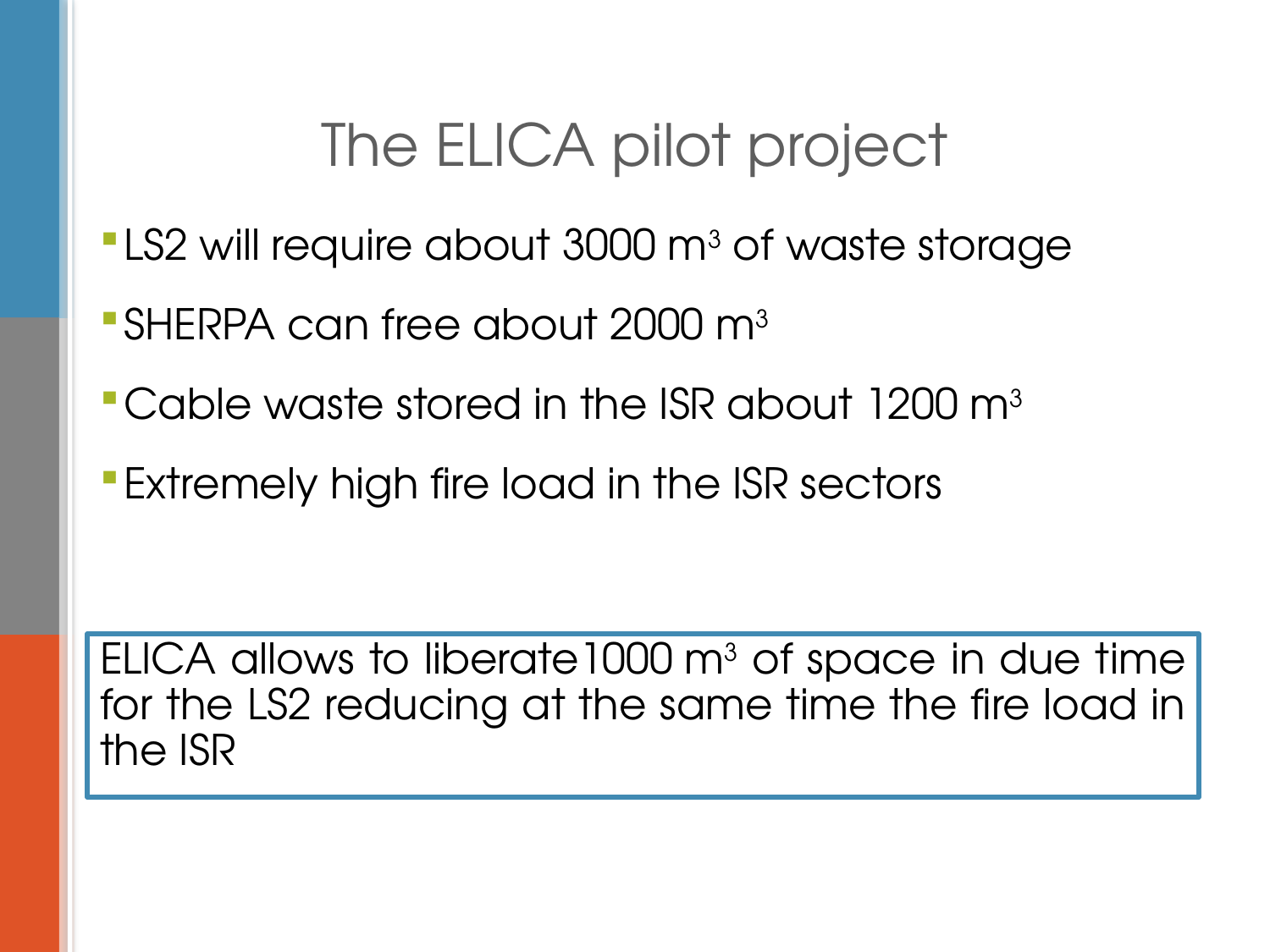

# The ELICA pilot project
LS2 will require about 3000 m3 of waste storage
SHERPA can free about 2000 m3
Cable waste stored in the ISR about 1200 m3
Extremely high fire load in the ISR sectors

ELICA allows to liberate1000 m3 of space in due time for the LS2 reducing at the same time the fire load in the ISR